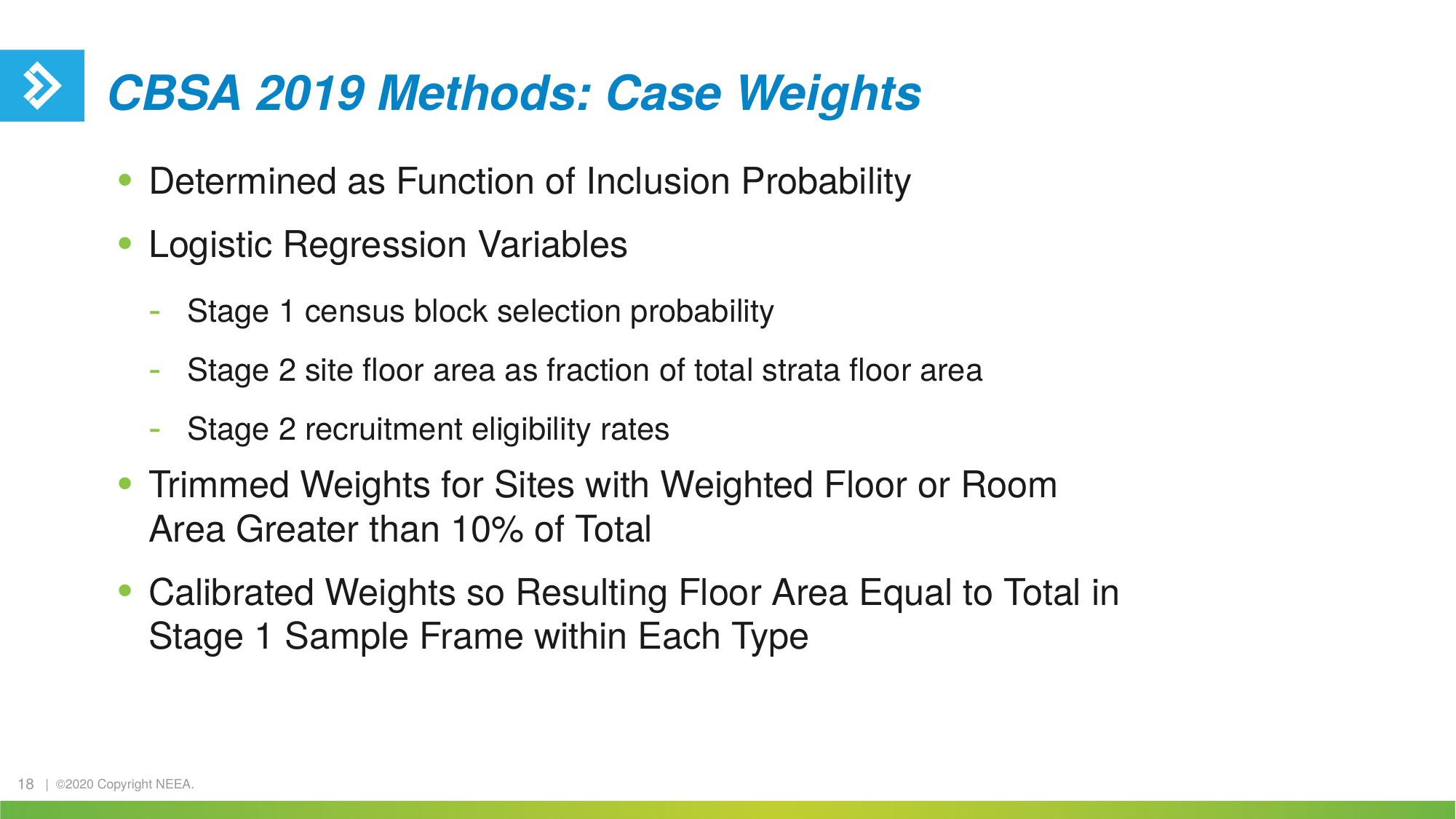

# CBSA 2019 Methods: Case Weights
Determined as Function of Inclusion Probability
Logistic Regression Variables
Stage 1 census block selection probability
Stage 2 site floor area as fraction of total strata floor area
Stage 2 recruitment eligibility rates
Trimmed Weights for Sites with Weighted Floor or Room Area Greater than 10% of Total
Calibrated Weights so Resulting Floor Area Equal to Total in Stage 1 Sample Frame within Each Type

18